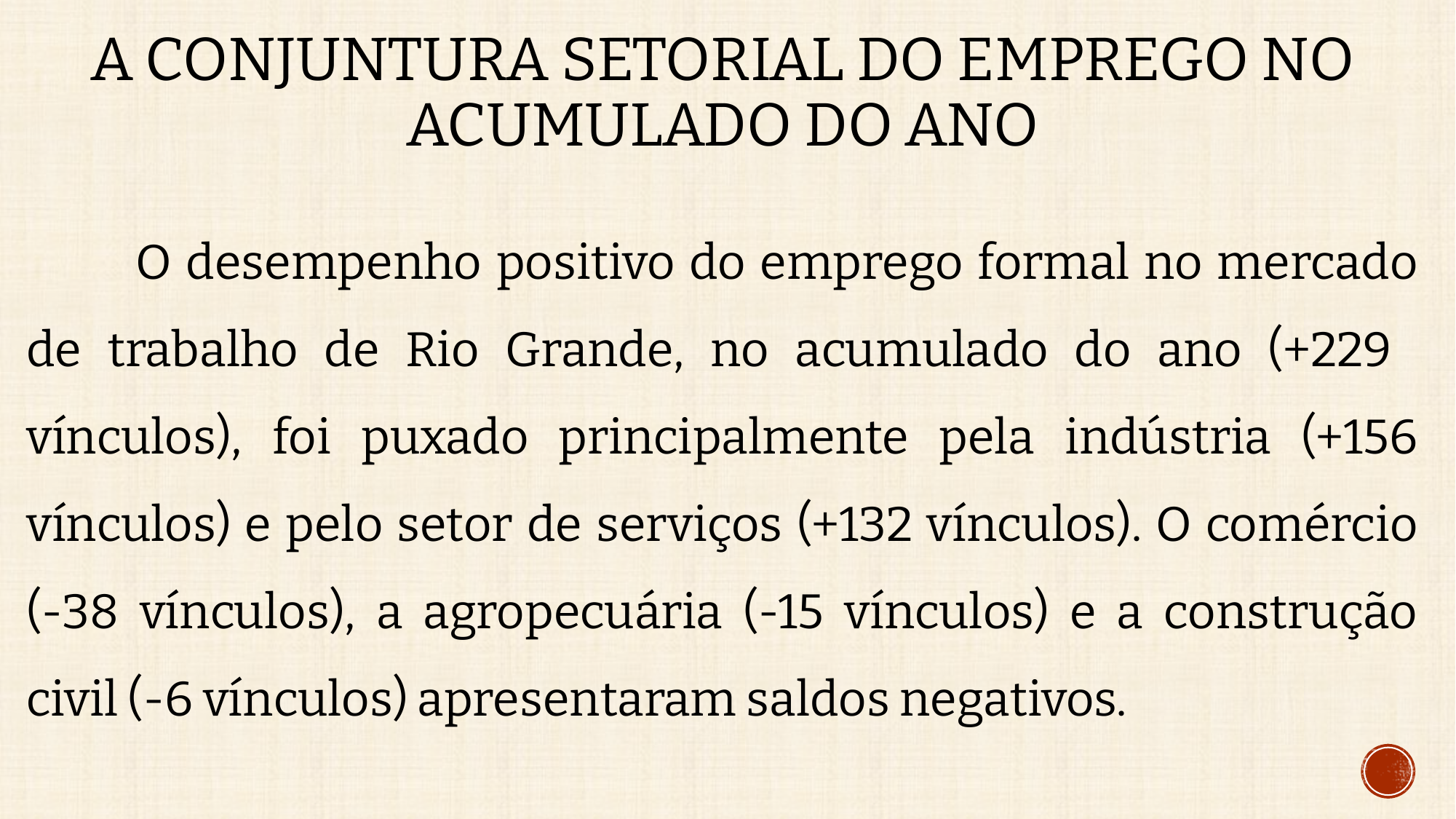

# A conjuntura setorial do emprego no acumulado do ano
	O desempenho positivo do emprego formal no mercado de trabalho de Rio Grande, no acumulado do ano (+229  vínculos), foi puxado principalmente pela indústria (+156 vínculos) e pelo setor de serviços (+132 vínculos). O comércio (-38 vínculos), a agropecuária (-15 vínculos) e a construção civil (-6 vínculos) apresentaram saldos negativos.